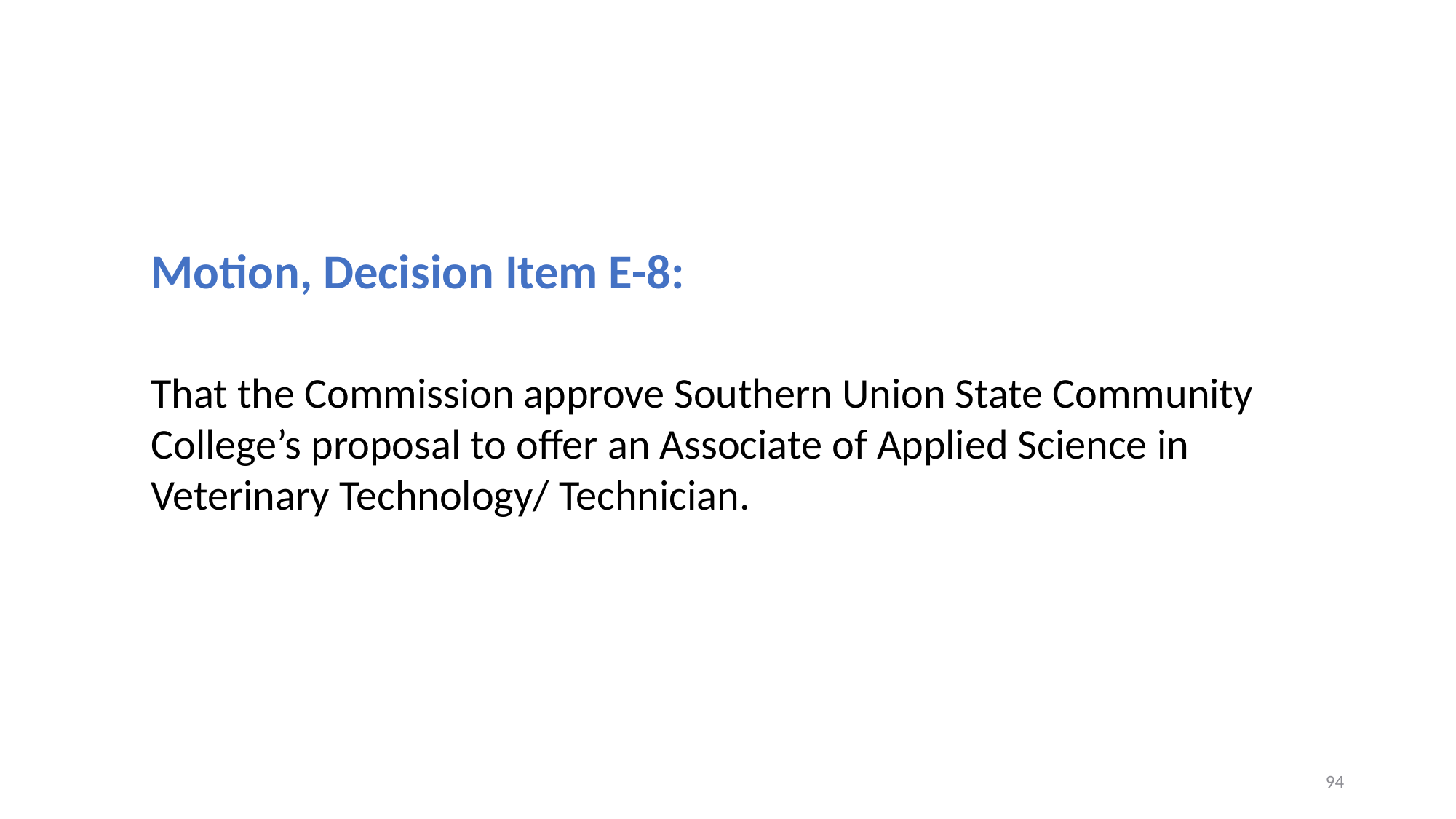

Motion, Decision Item E-8:

That the Commission approve Southern Union State Community College’s proposal to offer an Associate of Applied Science in Veterinary Technology/ Technician.
94